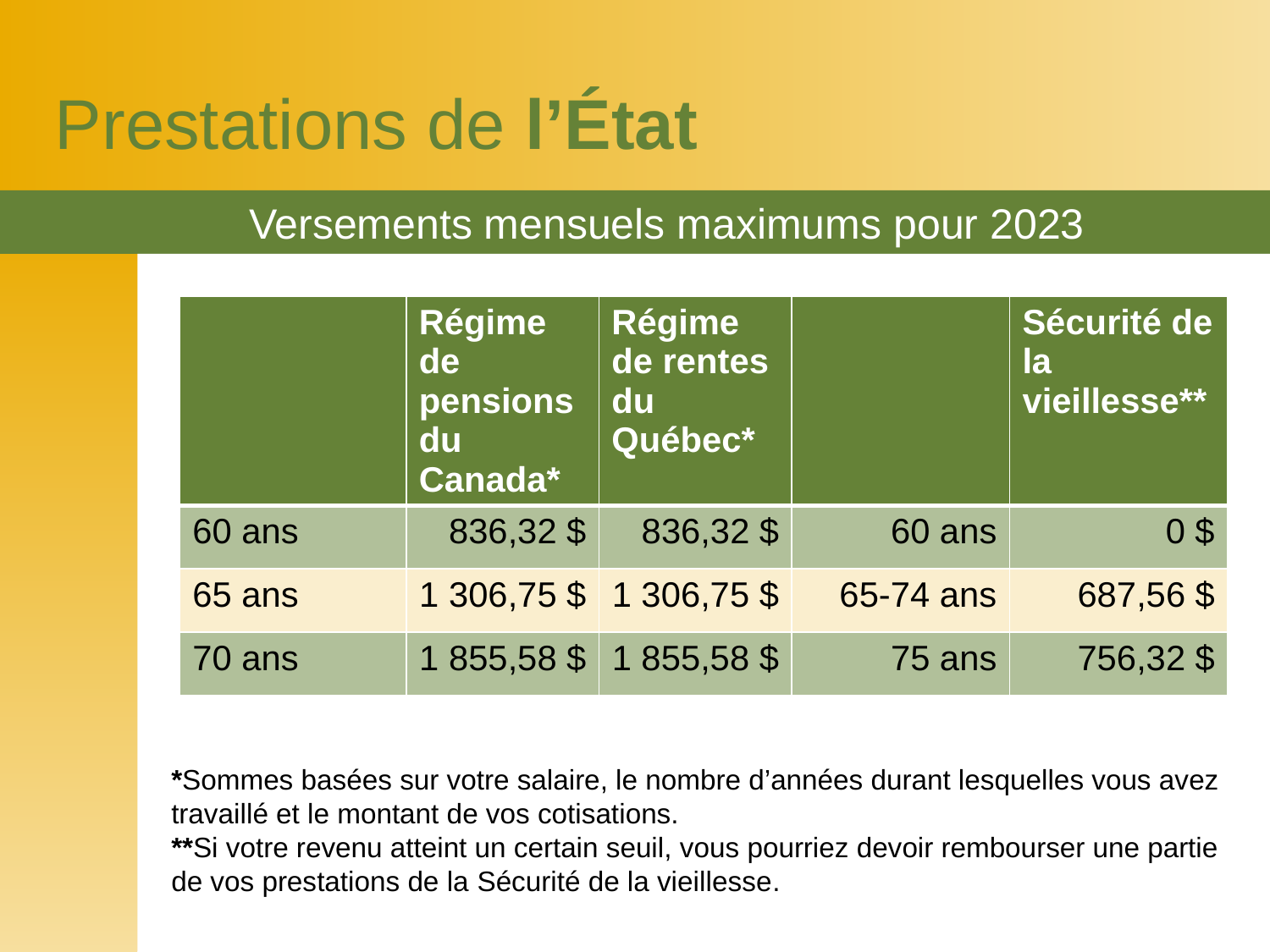

Prestations de l’État

# Versements mensuels maximums pour 2023

|  | Régime de pensions du Canada\* | Régime de rentes du Québec\* |  | Sécurité de la vieillesse\*\* |
| --- | --- | --- | --- | --- |
| 60 ans | 836,32 $ | 836,32 $ | 60 ans | 0 $ |
| 65 ans | 1 306,75 $ | 1 306,75 $ | 65-74 ans | 687,56 $ |
| 70 ans | 1 855,58 $ | 1 855,58 $ | 75 ans | 756,32 $ |
*Sommes basées sur votre salaire, le nombre d’années durant lesquelles vous avez travaillé et le montant de vos cotisations.
**Si votre revenu atteint un certain seuil, vous pourriez devoir rembourser une partie de vos prestations de la Sécurité de la vieillesse.